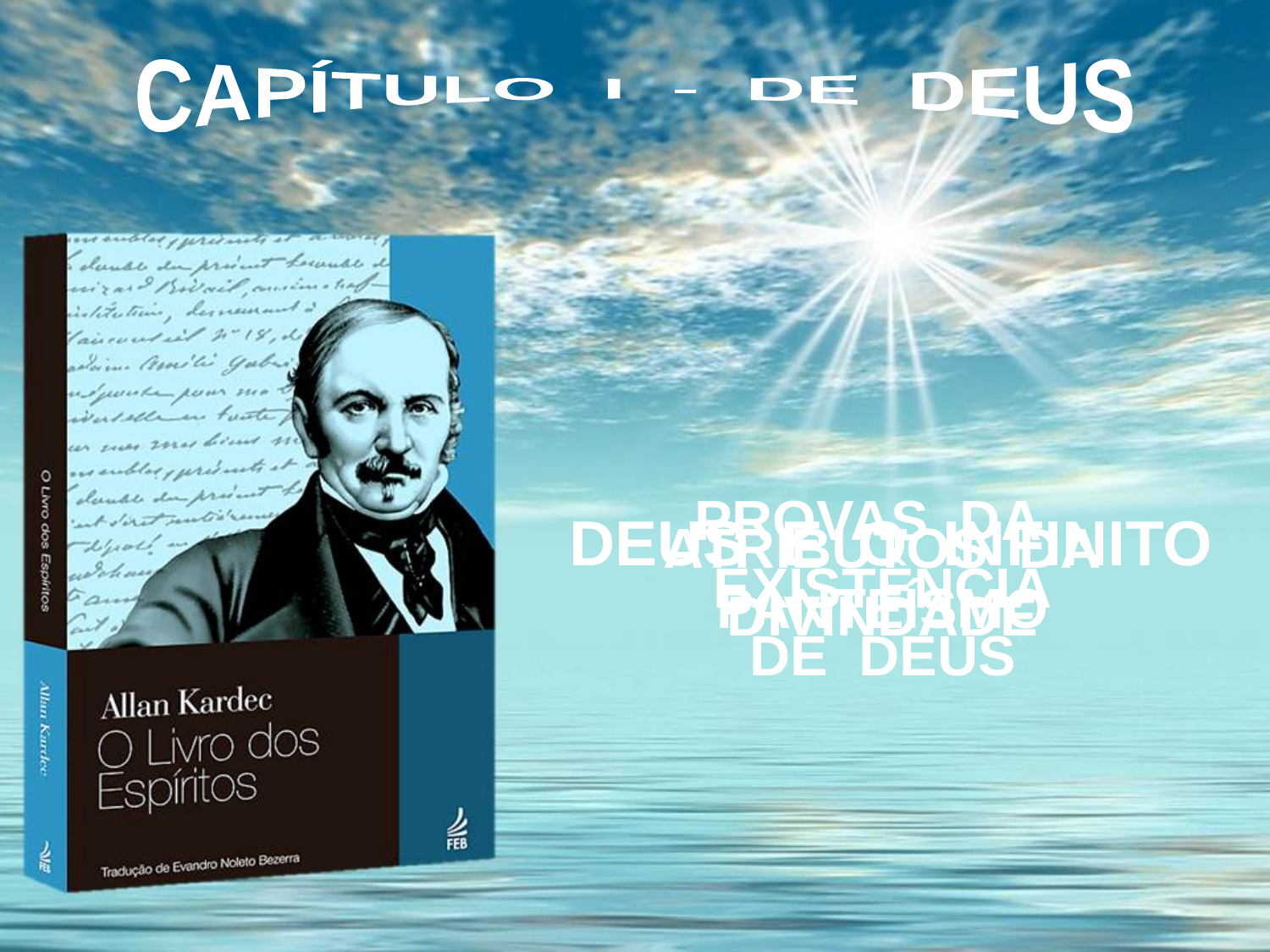

CAPÍTULO  I  -  DE  DEUS
PROVAS  DA
EXISTÊNCIA
DE  DEUS
 DEUS  E  O  INFINITO
ATRIBUTOS  DA
DIVINDADE
PANTEÍSMO